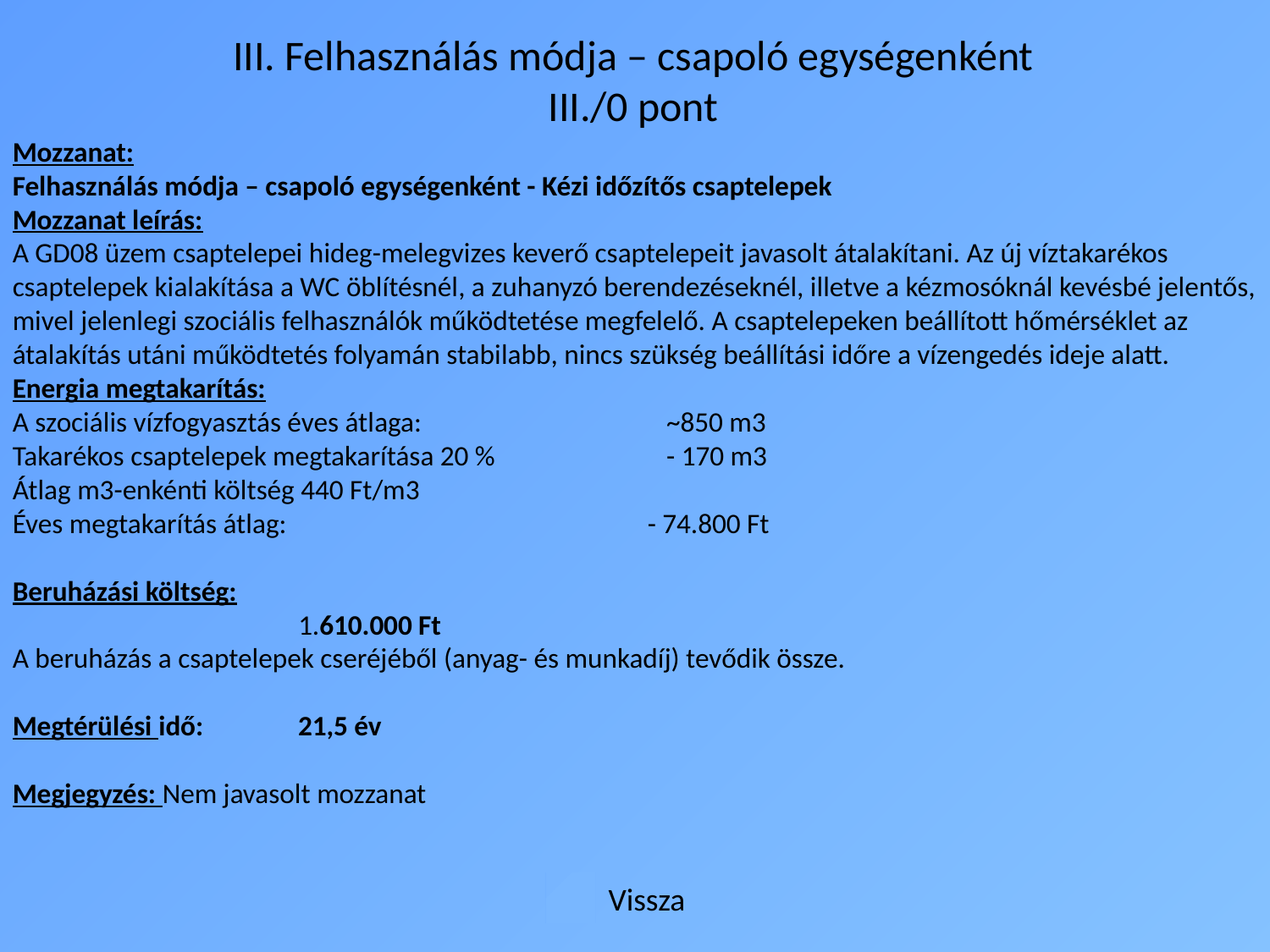

# III. Felhasználás módja – csapoló egységenként III./0 pont
Mozzanat:
Felhasználás módja – csapoló egységenként - Kézi időzítős csaptelepek
Mozzanat leírás:
A GD08 üzem csaptelepei hideg-melegvizes keverő csaptelepeit javasolt átalakítani. Az új víztakarékos csaptelepek kialakítása a WC öblítésnél, a zuhanyzó berendezéseknél, illetve a kézmosóknál kevésbé jelentős, mivel jelenlegi szociális felhasználók működtetése megfelelő. A csaptelepeken beállított hőmérséklet az átalakítás utáni működtetés folyamán stabilabb, nincs szükség beállítási időre a vízengedés ideje alatt.
Energia megtakarítás:
A szociális vízfogyasztás éves átlaga:		   ~850 m3
Takarékos csaptelepek megtakarítása 20 %		   - 170 m3
Átlag m3-enkénti költség 440 Ft/m3
Éves megtakarítás átlag:			- 74.800 Ft

Beruházási költség:
		     1.610.000 Ft
A beruházás a csaptelepek cseréjéből (anyag- és munkadíj) tevődik össze.

Megtérülési idő:	     21,5 év

Megjegyzés: Nem javasolt mozzanat

Vissza